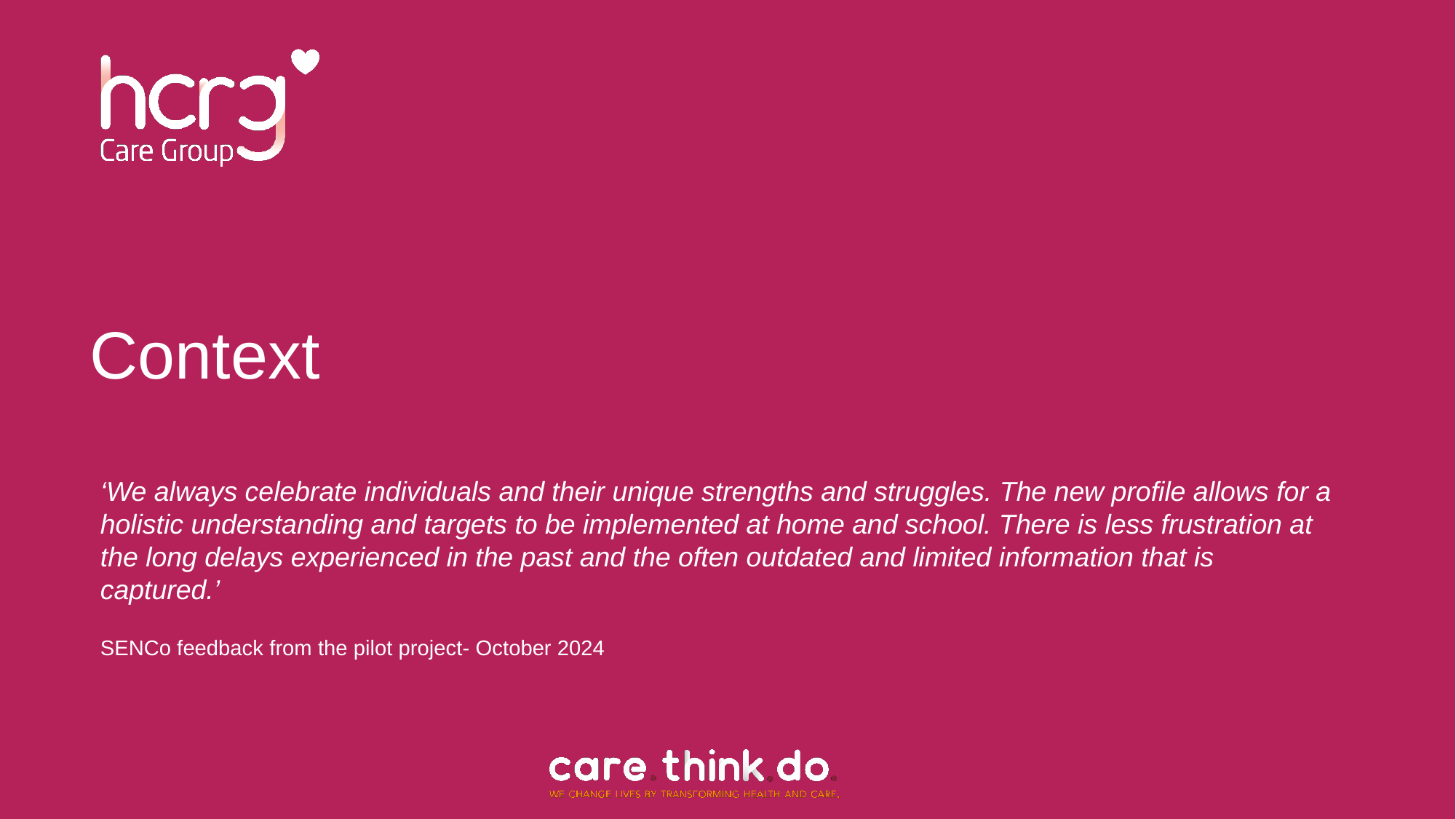

# Context
‘We always celebrate individuals and their unique strengths and struggles. The new profile allows for a holistic understanding and targets to be implemented at home and school. There is less frustration at the long delays experienced in the past and the often outdated and limited information that is captured.’

SENCo feedback from the pilot project- October 2024